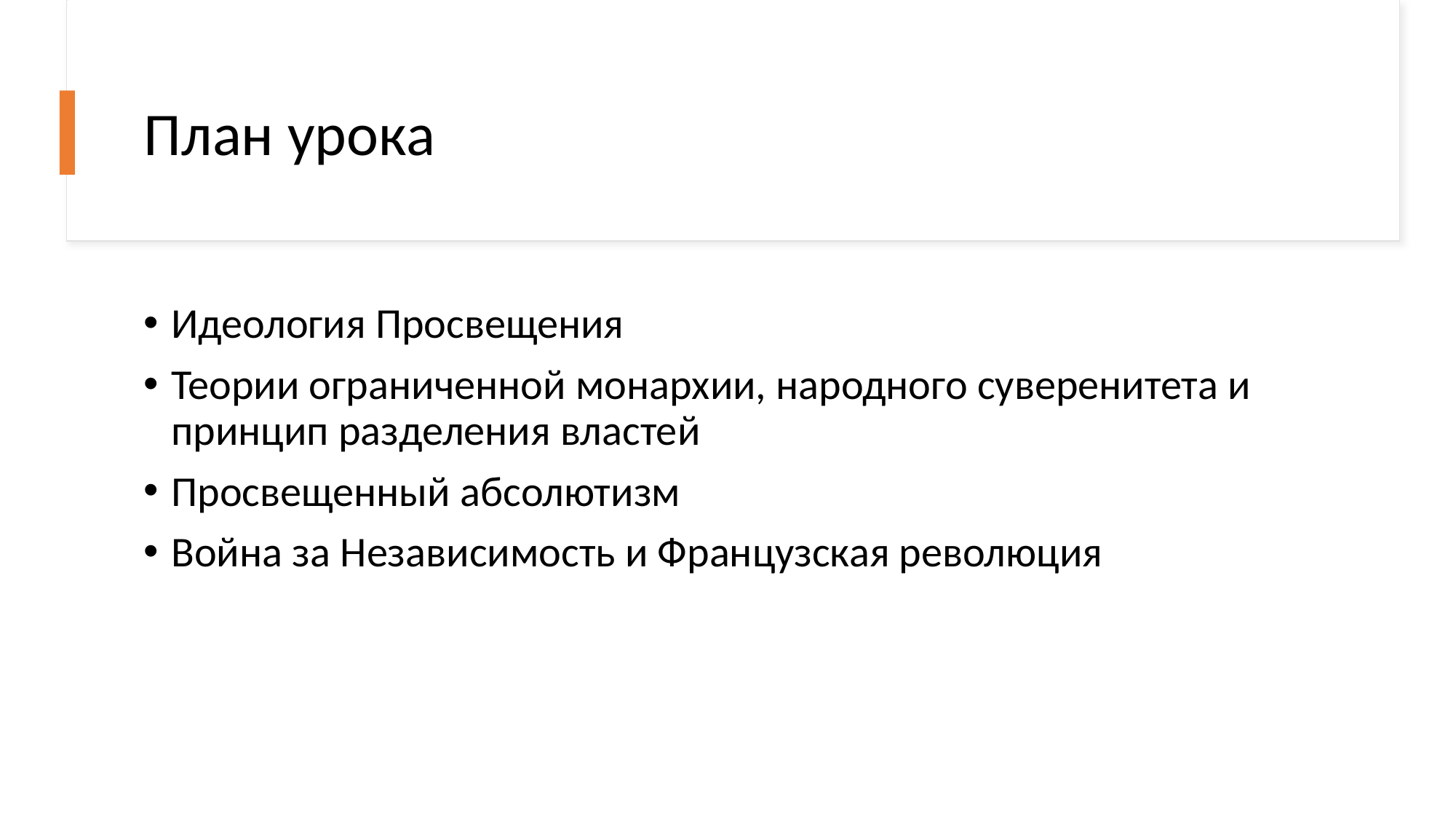

# План урока

Идеология Просвещения
Теории ограниченной монархии, народного суверенитета и принцип разделения властей
Просвещенный абсолютизм
Война за Независимость и Французская революция